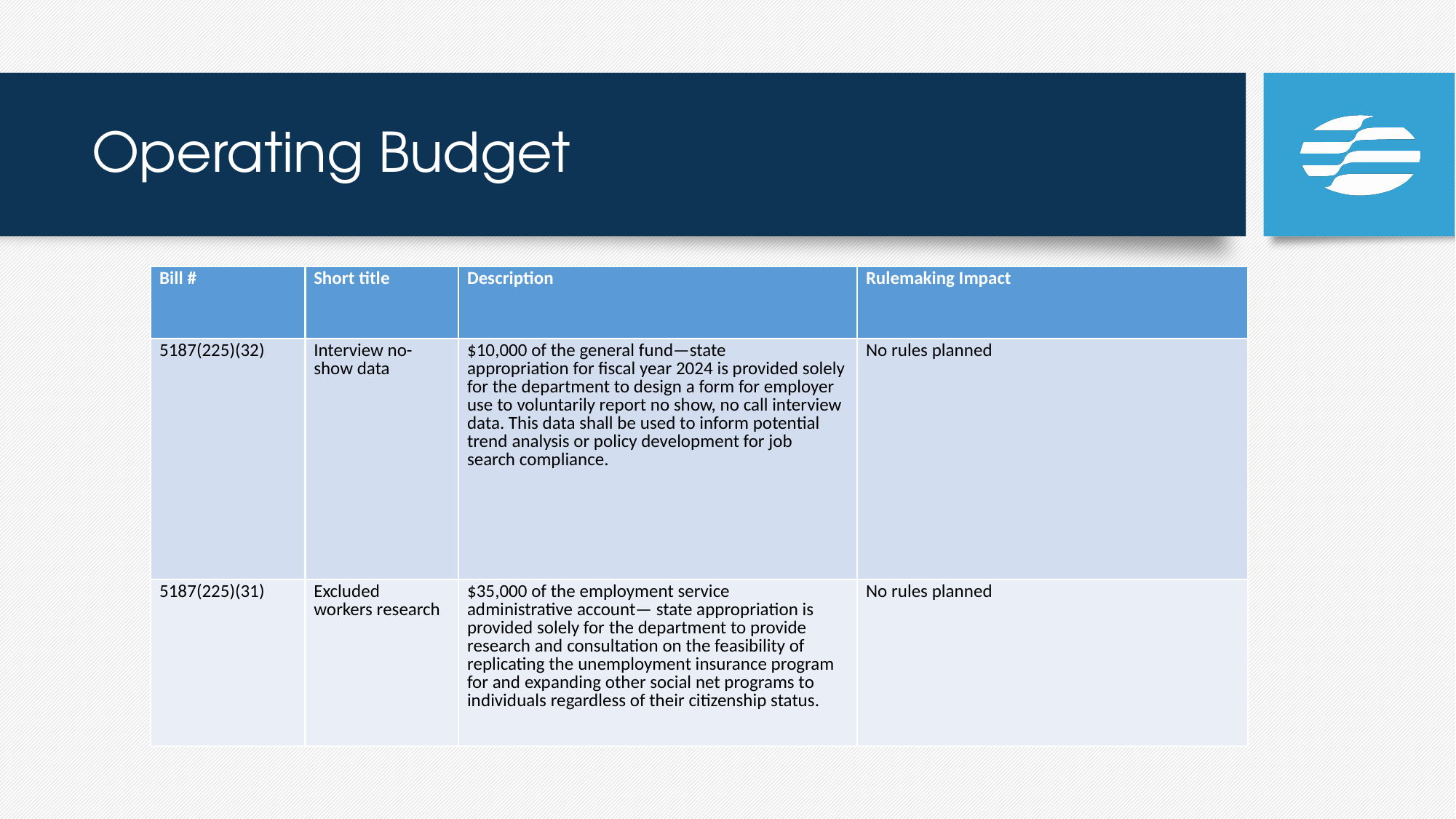

# Operating Budget
| Bill #​ | Short title​ | Description​ | Rulemaking Impact​ |
| --- | --- | --- | --- |
| 5187(225)(32)​ | Interview no-show data​ | $10,000 of the general fund—state appropriation for fiscal year 2024 is provided solely for the department to design a form for employer use to voluntarily report no show, no call interview data. This data shall be used to inform potential trend analysis or policy development for job search compliance.​ | No rules planned​ |
| 5187(225)(31)​ | Excluded workers research​ | $35,000 of the employment service administrative account— state appropriation is provided solely for the department to provide research and consultation on the feasibility of replicating the unemployment insurance program for and expanding other social net programs to individuals regardless of their citizenship status.​ | No rules planned​ |